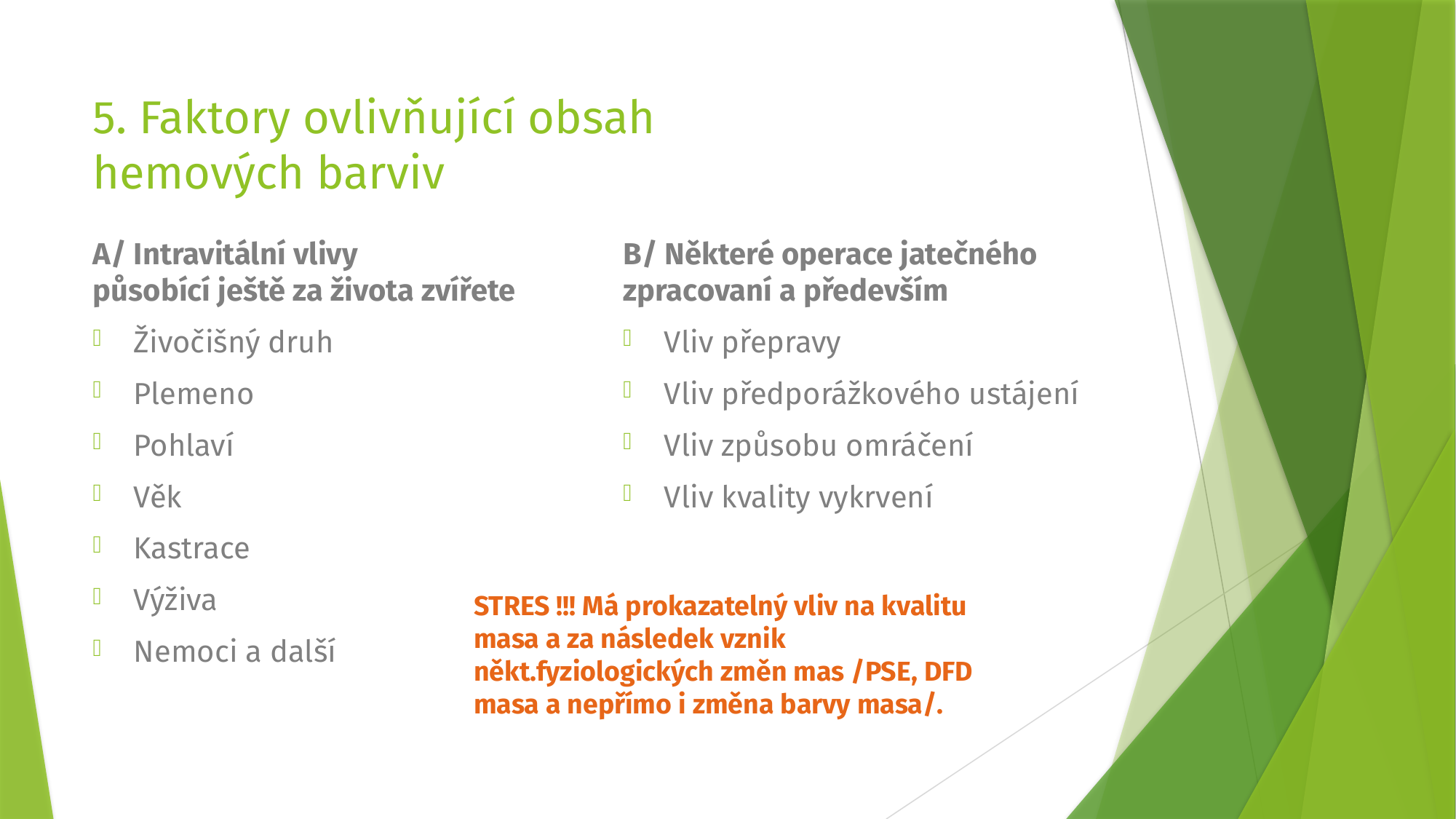

# 5. Faktory ovlivňující obsah hemových barviv
A/ Intravitální vlivy
působící ještě za života zvířete
Živočišný druh
Plemeno
Pohlaví
Věk
Kastrace
Výživa
Nemoci a další

B/ Některé operace jatečného zpracovaní a především
Vliv přepravy
Vliv předporážkového ustájení
Vliv způsobu omráčení
Vliv kvality vykrvení

STRES !!! Má prokazatelný vliv na kvalitu masa a za následek vznik někt.fyziologických změn mas /PSE, DFD masa a nepřímo i změna barvy masa/.